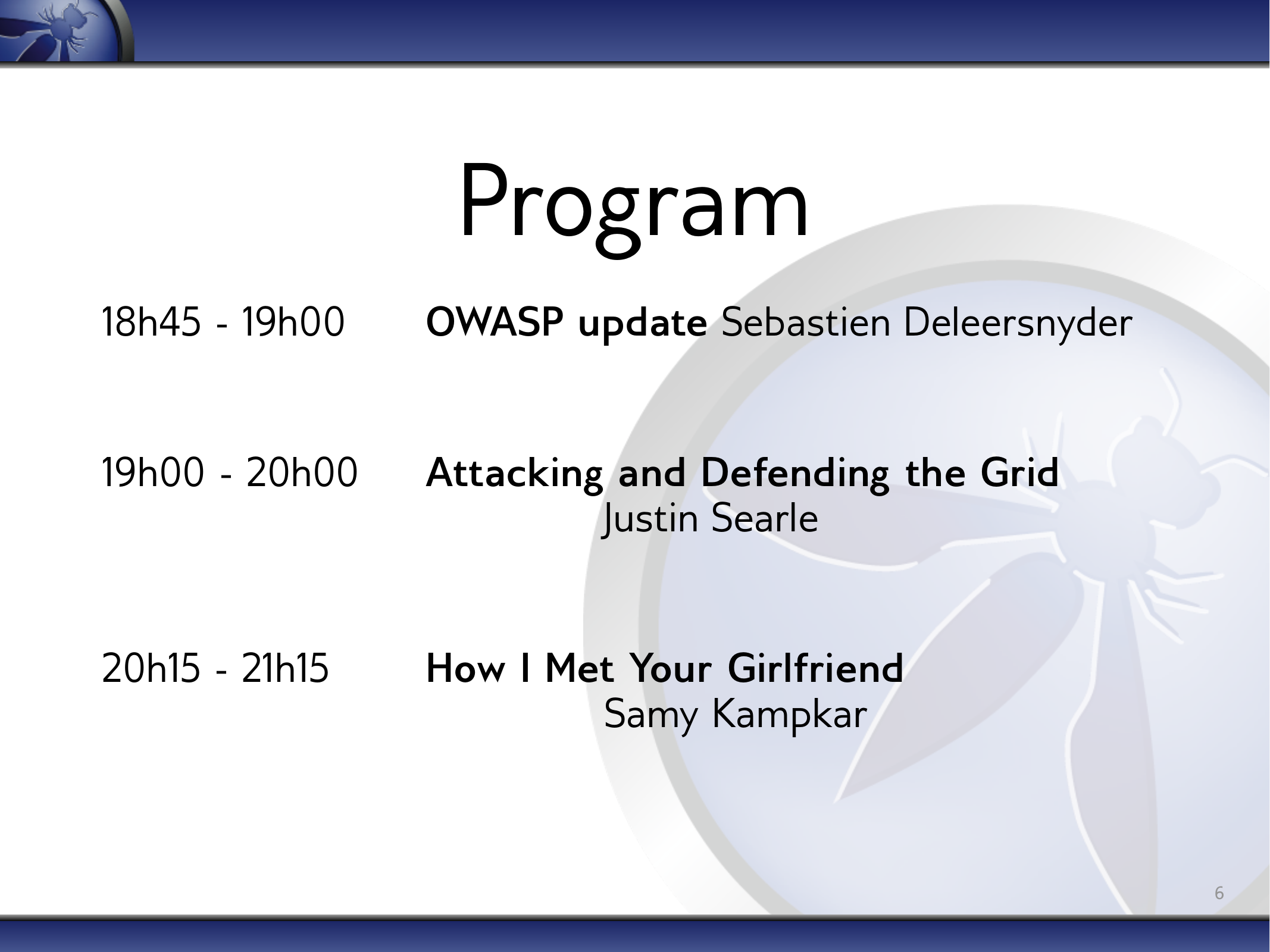

Program

18h45 - 19h00 	OWASP update Sebastien Deleersnyder

19h00 - 20h00 	Attacking and Defending the Grid							Justin Searle

20h15 - 21h15 	How I Met Your Girlfriend									Samy Kampkar

6